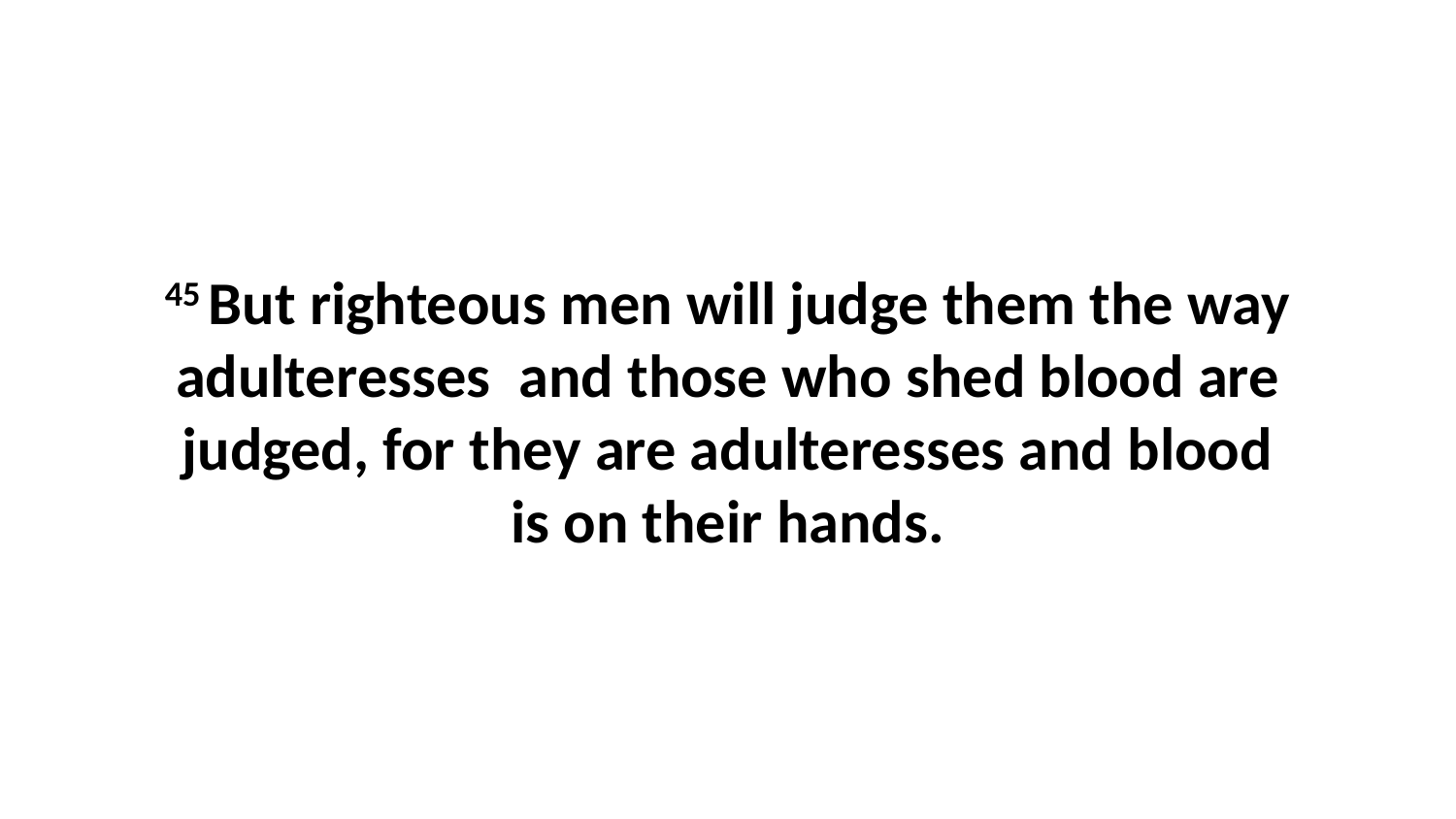

45 But righteous men will judge them the way adulteresses  and those who shed blood are judged, for they are adulteresses and blood is on their hands.